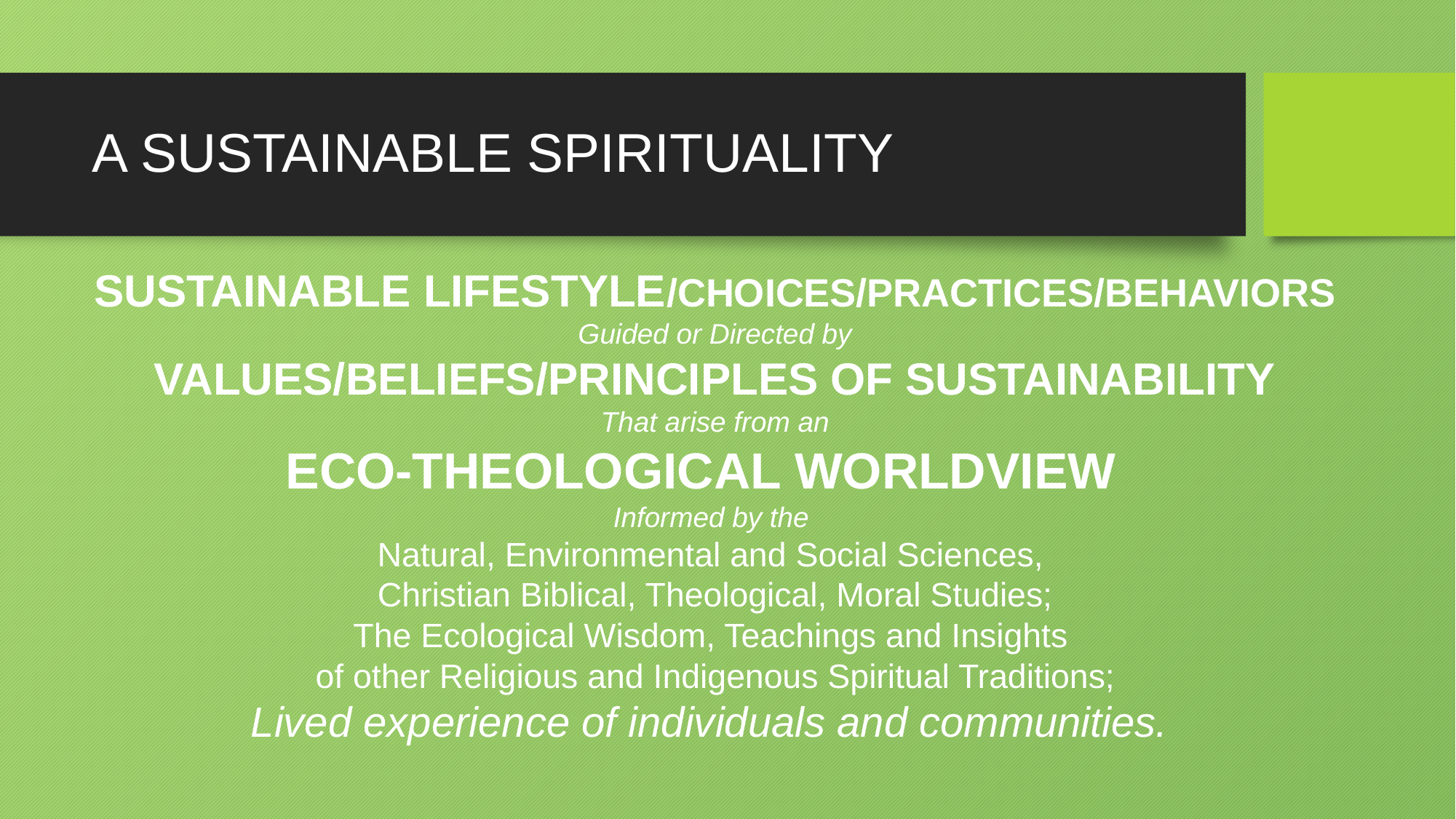

# A SUSTAINABLE SPIRITUALITY
SUSTAINABLE LIFESTYLE/CHOICES/PRACTICES/BEHAVIORS
Guided or Directed by
VALUES/BELIEFS/PRINCIPLES OF SUSTAINABILITY
That arise from an
ECO-THEOLOGICAL WORLDVIEW
Informed by the
Natural, Environmental and Social Sciences,
Christian Biblical, Theological, Moral Studies;
The Ecological Wisdom, Teachings and Insights
of other Religious and Indigenous Spiritual Traditions;
Lived experience of individuals and communities.